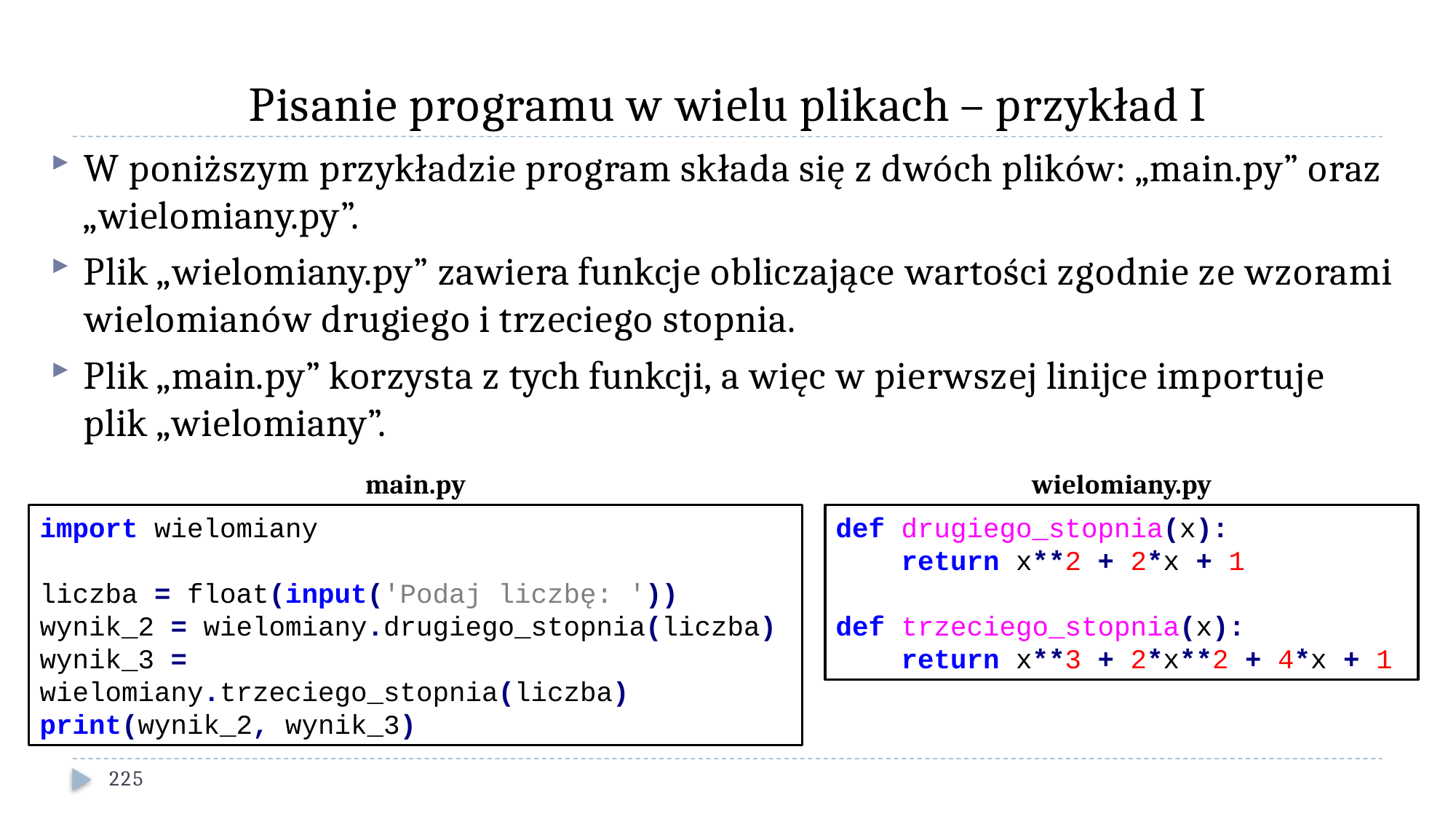

# Pisanie programu w wielu plikach – przykład I
W poniższym przykładzie program składa się z dwóch plików: „main.py” oraz „wielomiany.py”.
Plik „wielomiany.py” zawiera funkcje obliczające wartości zgodnie ze wzorami wielomianów drugiego i trzeciego stopnia.
Plik „main.py” korzysta z tych funkcji, a więc w pierwszej linijce importuje plik „wielomiany”.
wielomiany.py
main.py
import wielomiany

liczba = float(input('Podaj liczbę: '))
wynik_2 = wielomiany.drugiego_stopnia(liczba)
wynik_3 = wielomiany.trzeciego_stopnia(liczba)
print(wynik_2, wynik_3)
def drugiego_stopnia(x):
    return x**2 + 2*x + 1

def trzeciego_stopnia(x):
    return x**3 + 2*x**2 + 4*x + 1
225